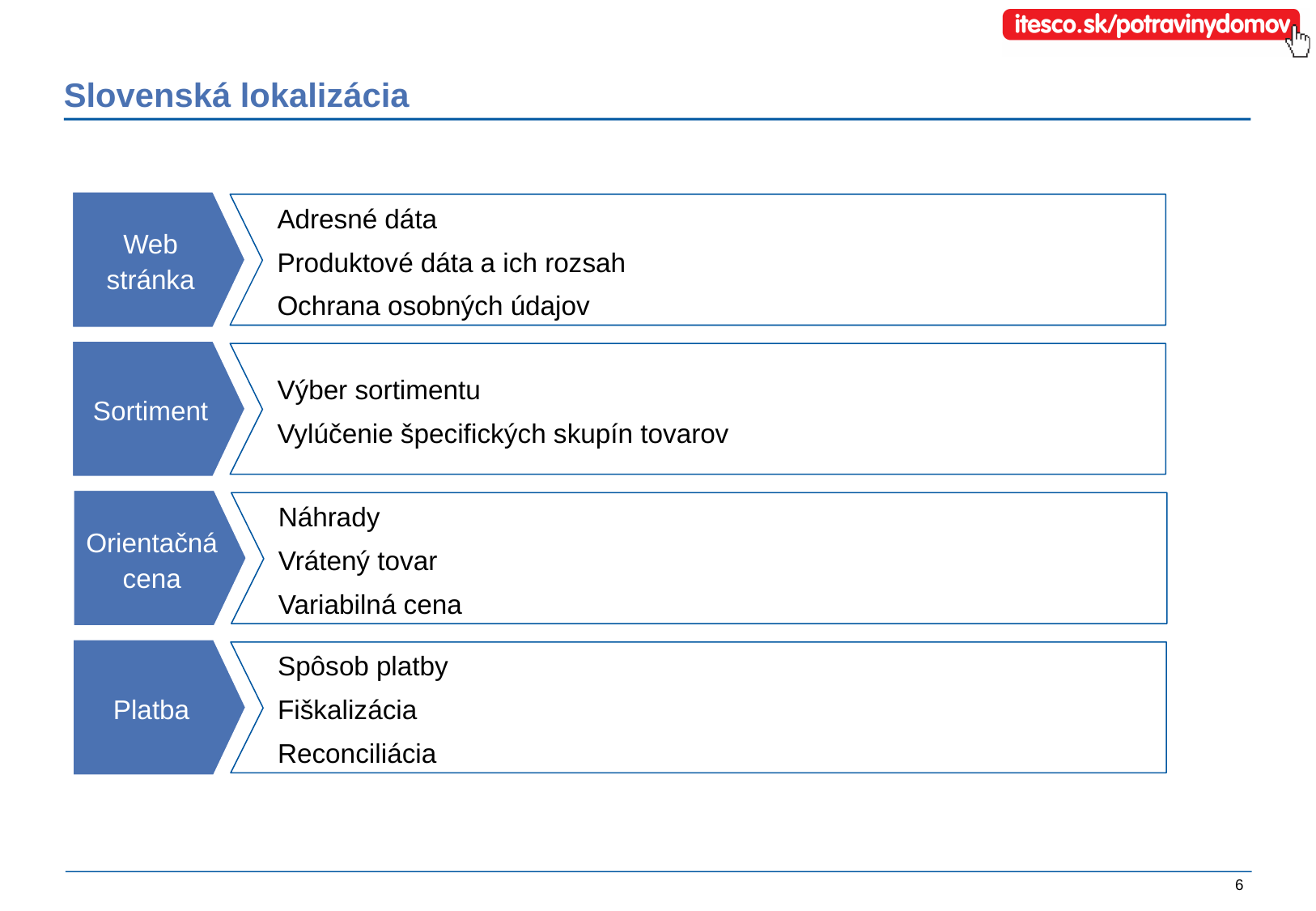

# Slovenská lokalizácia
Web stránka
Adresné dáta
Produktové dáta a ich rozsah
Ochrana osobných údajov
Sortiment
Výber sortimentu
Vylúčenie špecifických skupín tovarov
Orientačná cena
Náhrady
Vrátený tovar
Variabilná cena
Platba
Spôsob platby
Fiškalizácia
Reconciliácia